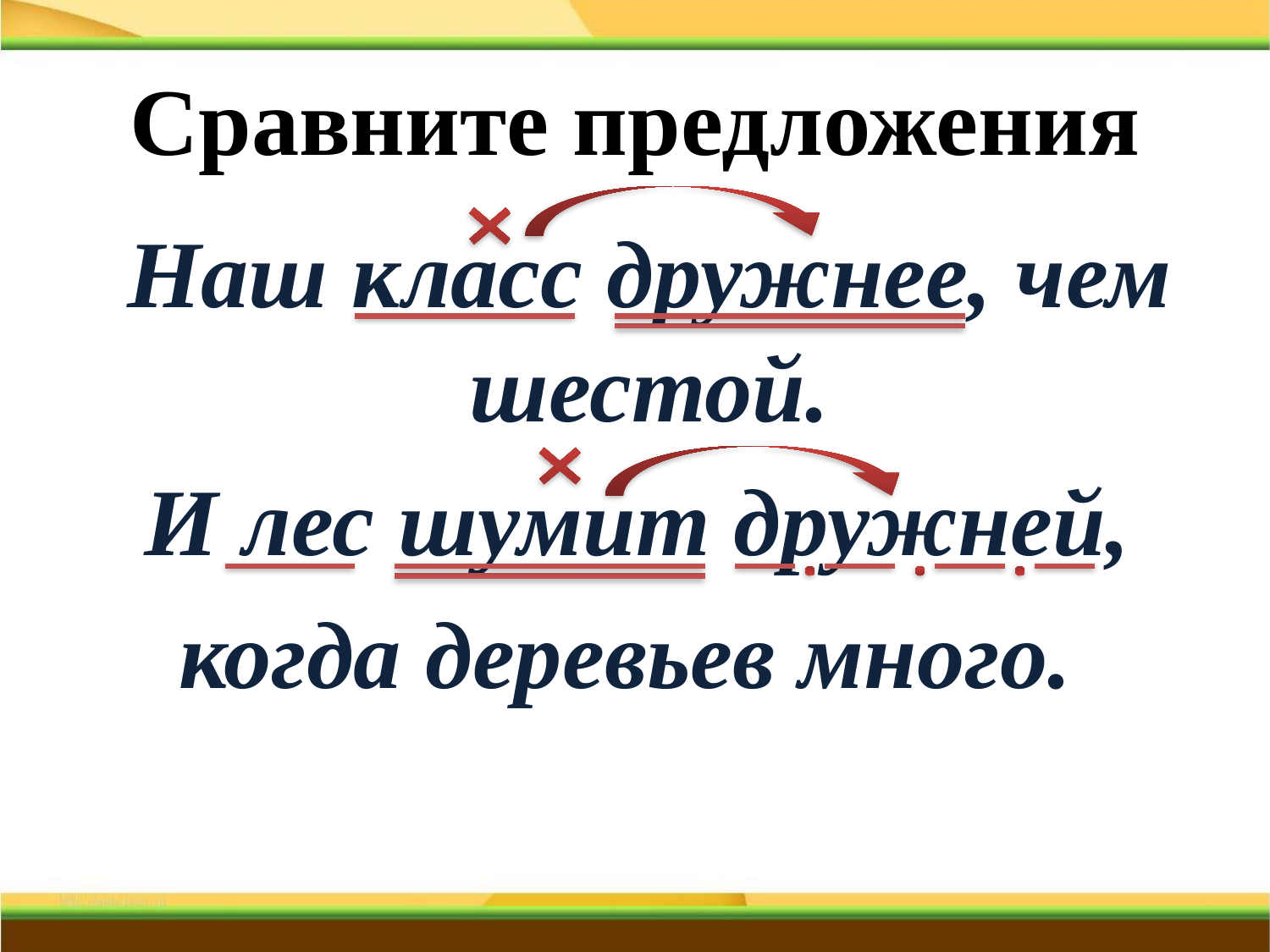

# Сравните предложения

  Наш класс дружнее, чем шестой.
 И лес шумит дружней,
 когда деревьев много.